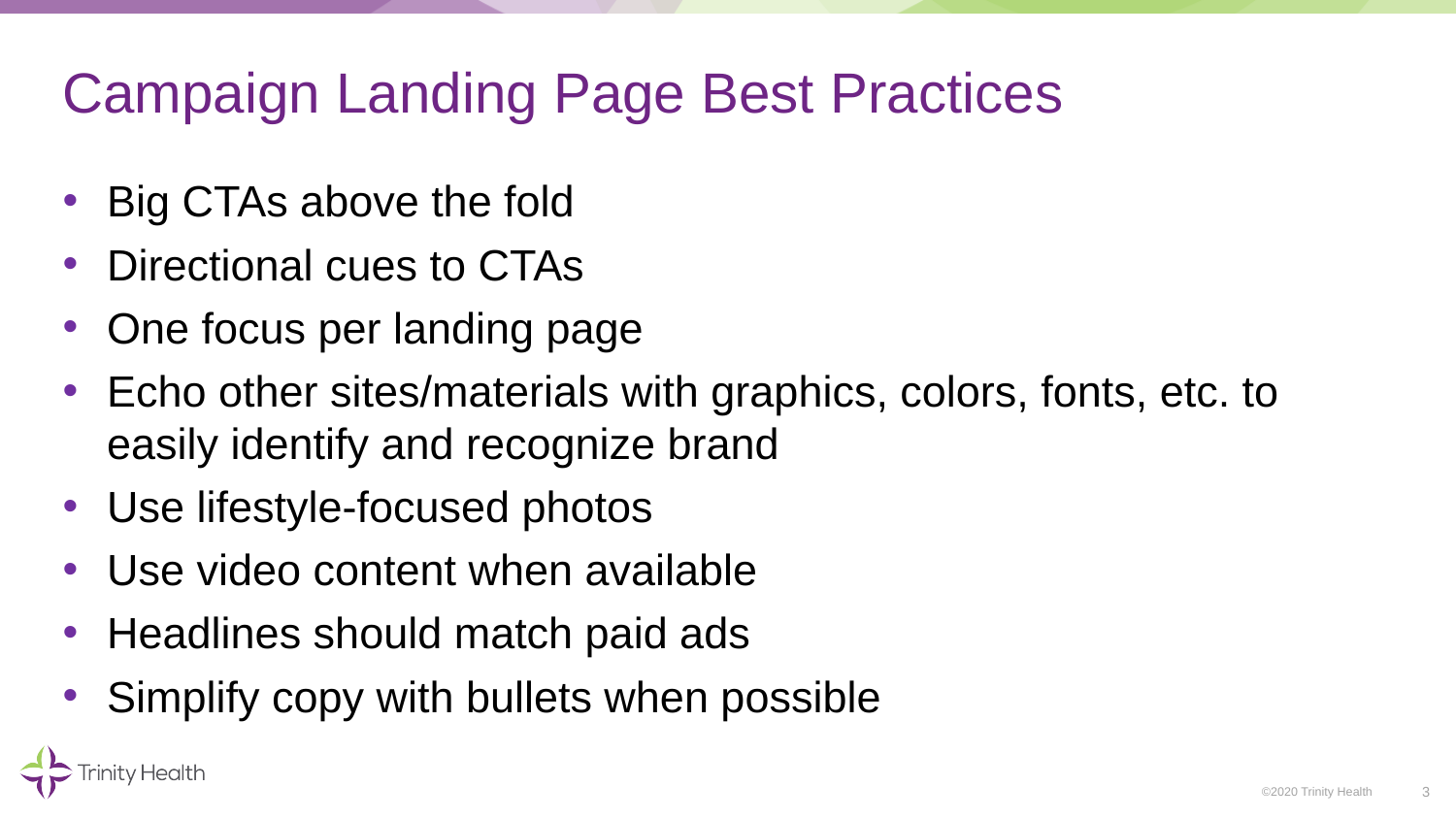

# Campaign Landing Page Best Practices
Big CTAs above the fold
Directional cues to CTAs
One focus per landing page
Echo other sites/materials with graphics, colors, fonts, etc. to easily identify and recognize brand
Use lifestyle-focused photos
Use video content when available
Headlines should match paid ads
Simplify copy with bullets when possible
3
©2020 Trinity Health